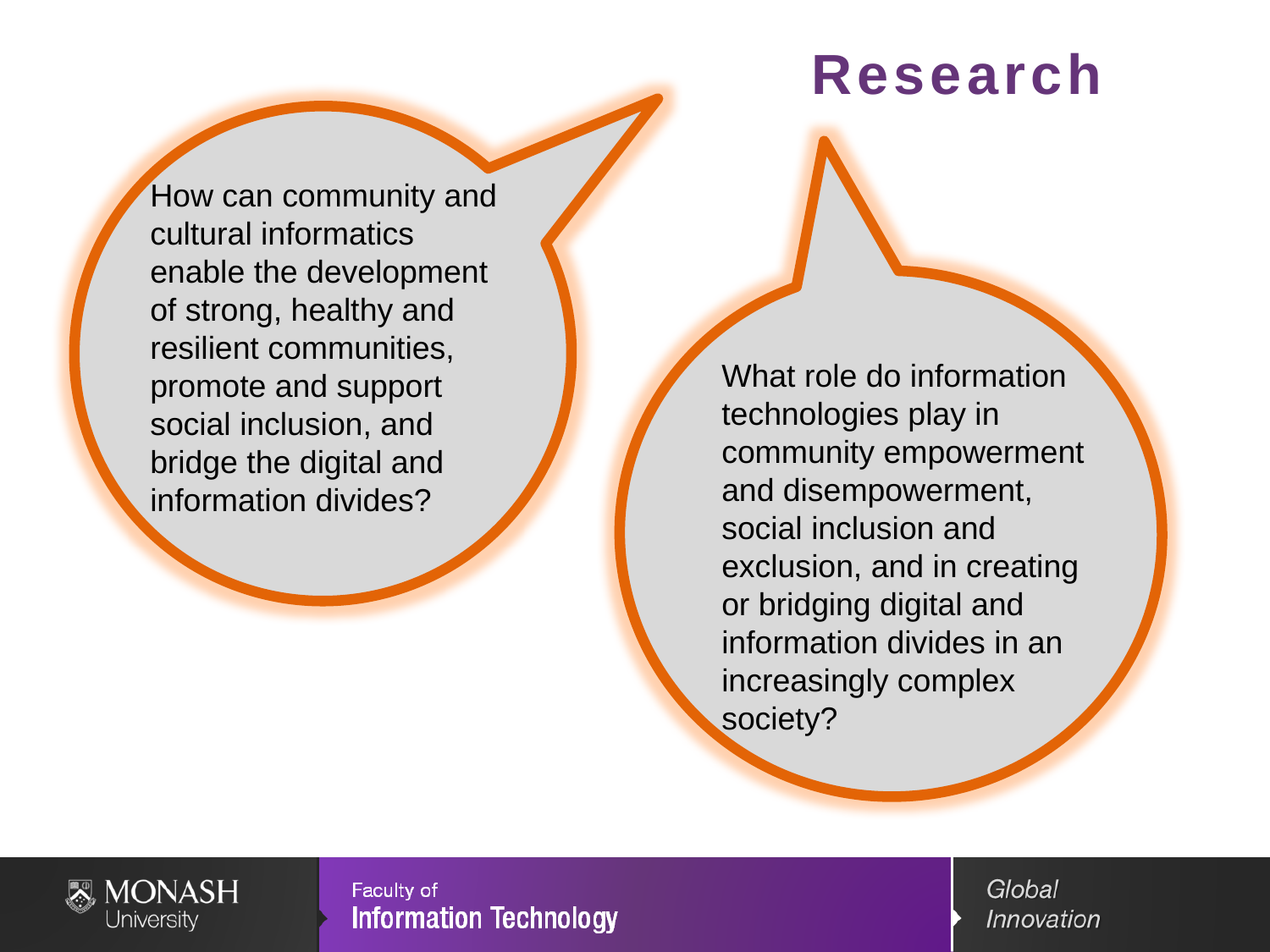

# Research

How can community and cultural informatics enable the development of strong, healthy and resilient communities, promote and support social inclusion, and bridge the digital and information divides?

What role do information technologies play in community empowerment and disempowerment, social inclusion and exclusion, and in creating or bridging digital and information divides in an increasingly complex society?